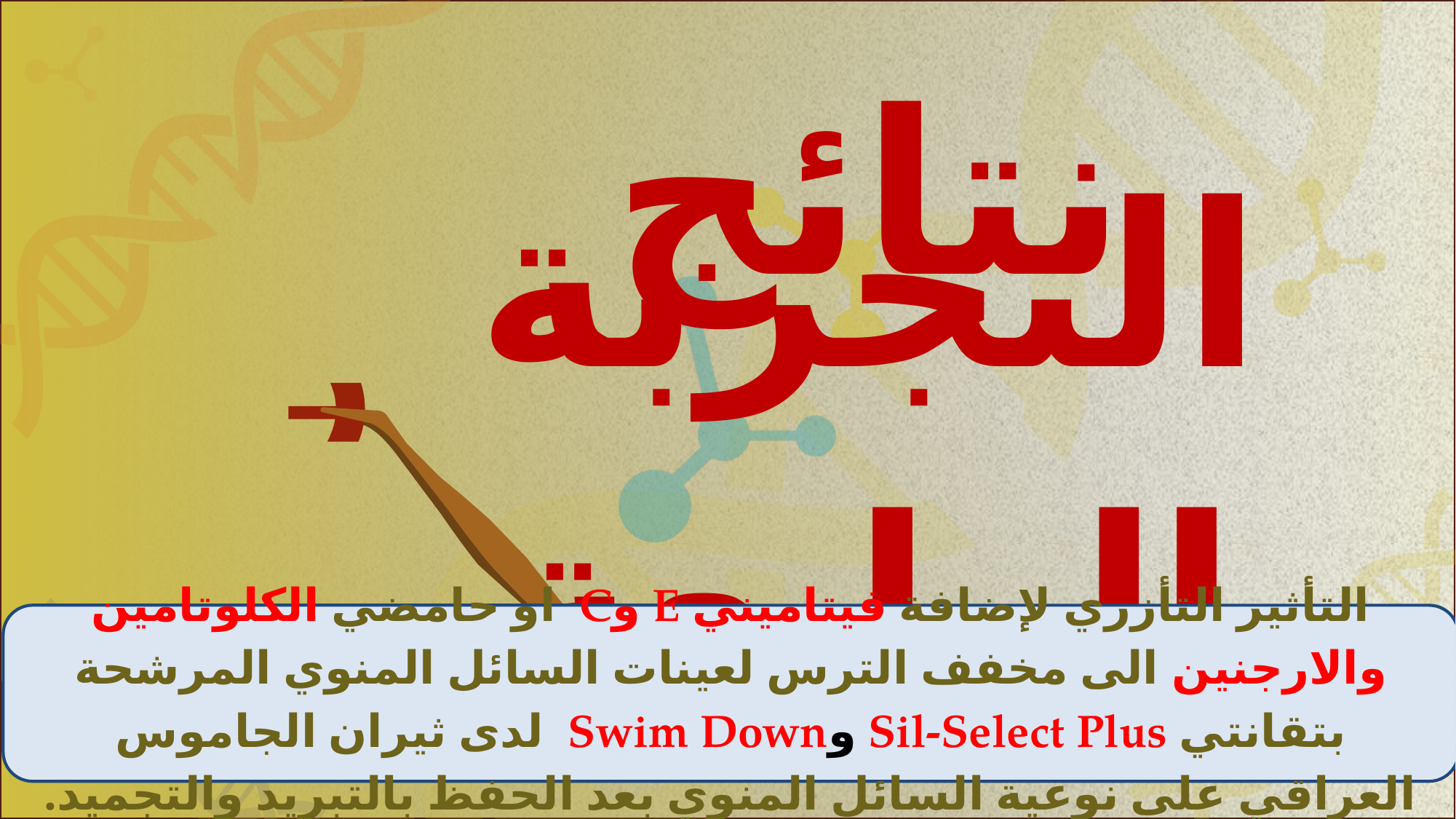

نتائج

التجربة الرابعة

التأثير التأزري لإضافة فيتاميني E وC  او حامضي الكلوتامين والارجنين الى مخفف الترس لعينات السائل المنوي المرشحة بتقانتي Sil-Select Plus وSwim Down  لدى ثيران الجاموس العراقي على نوعية السائل المنوي بعد الحفظ بالتبريد والتجميد.